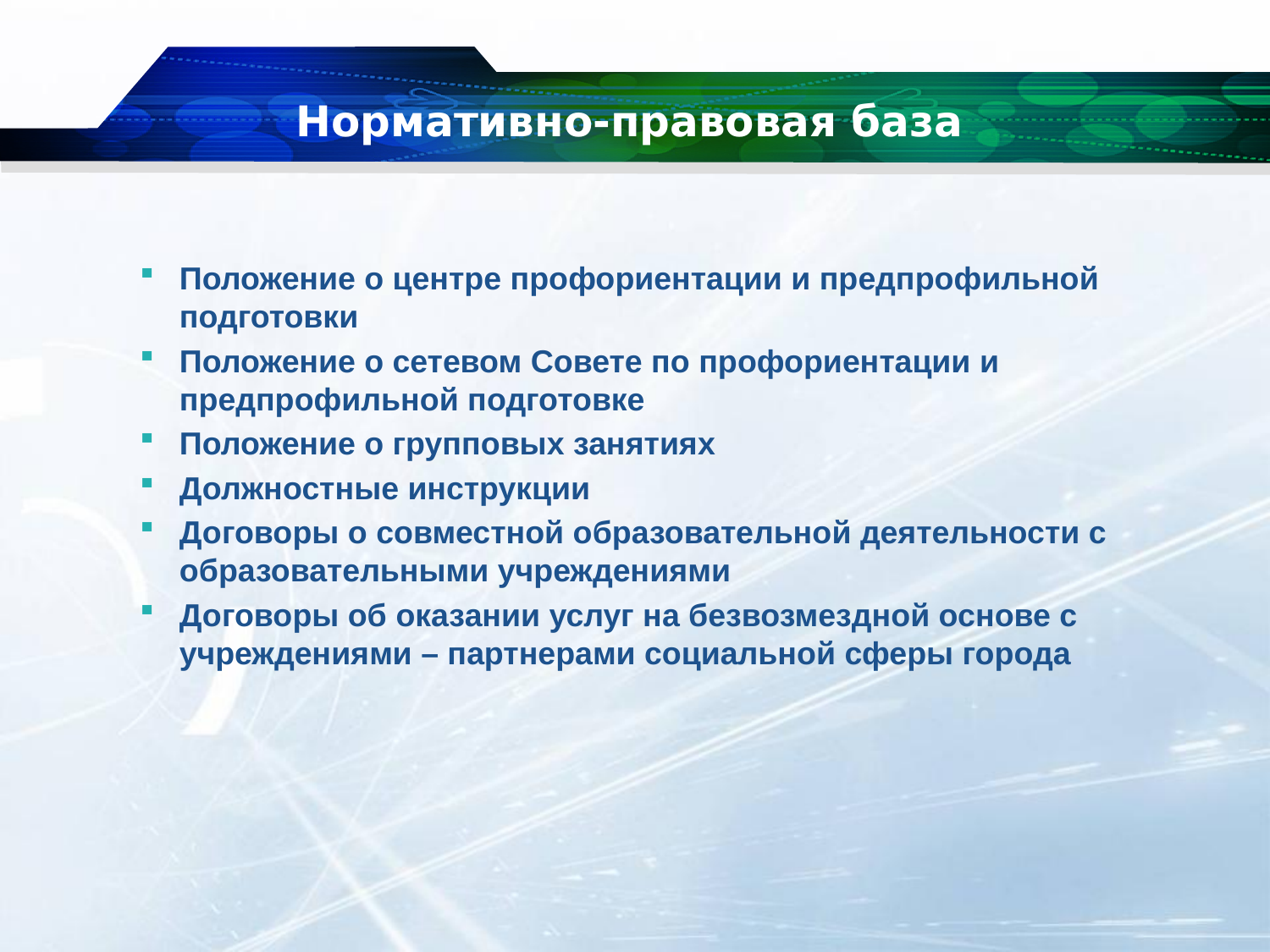

# Нормативно-правовая база

Положение о центре профориентации и предпрофильной подготовки
Положение о сетевом Совете по профориентации и предпрофильной подготовке
Положение о групповых занятиях
Должностные инструкции
Договоры о совместной образовательной деятельности с образовательными учреждениями
Договоры об оказании услуг на безвозмездной основе с учреждениями – партнерами социальной сферы города